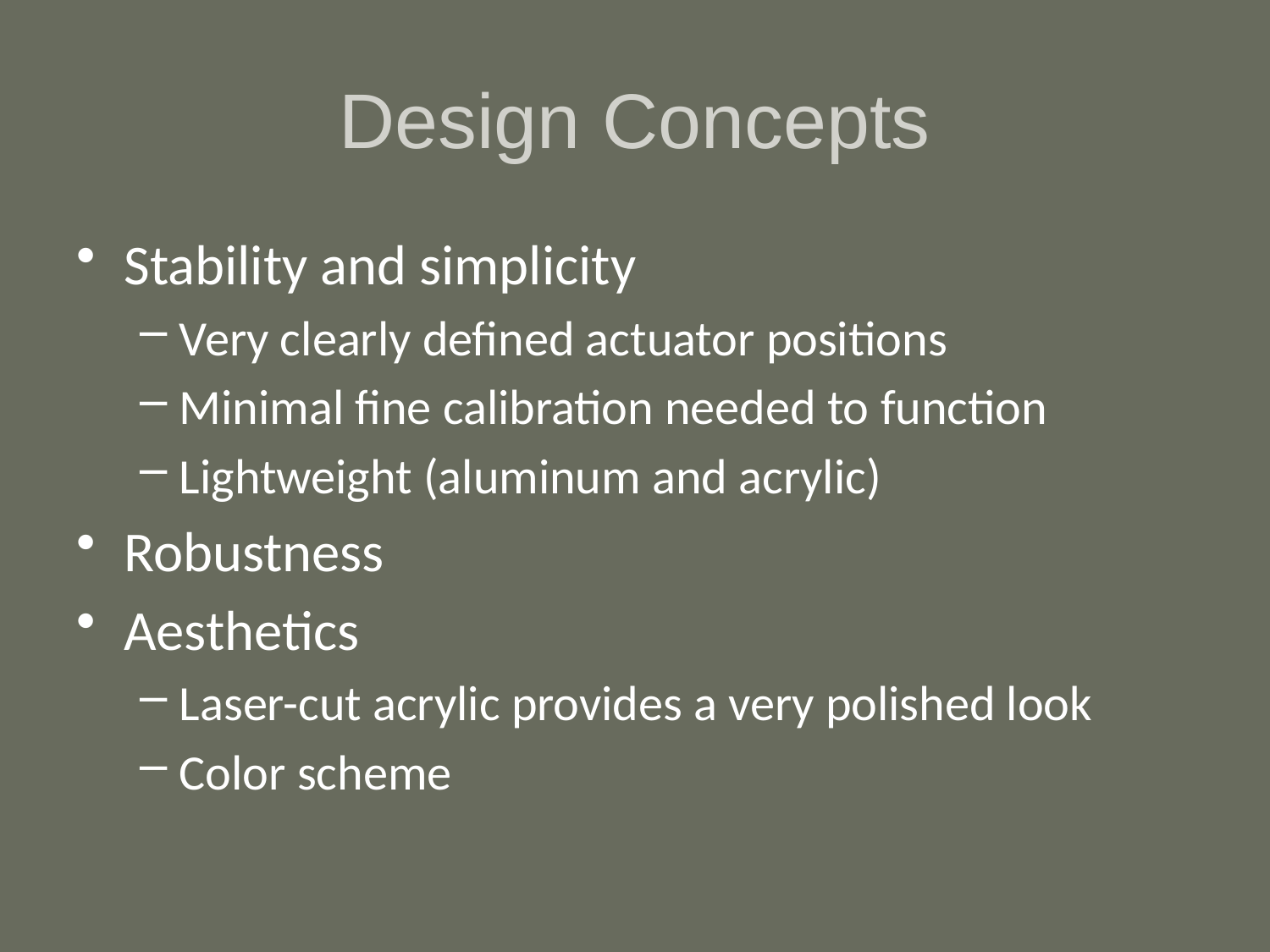

# Design Concepts
Stability and simplicity
Very clearly defined actuator positions
Minimal fine calibration needed to function
Lightweight (aluminum and acrylic)
Robustness
Aesthetics
Laser-cut acrylic provides a very polished look
Color scheme